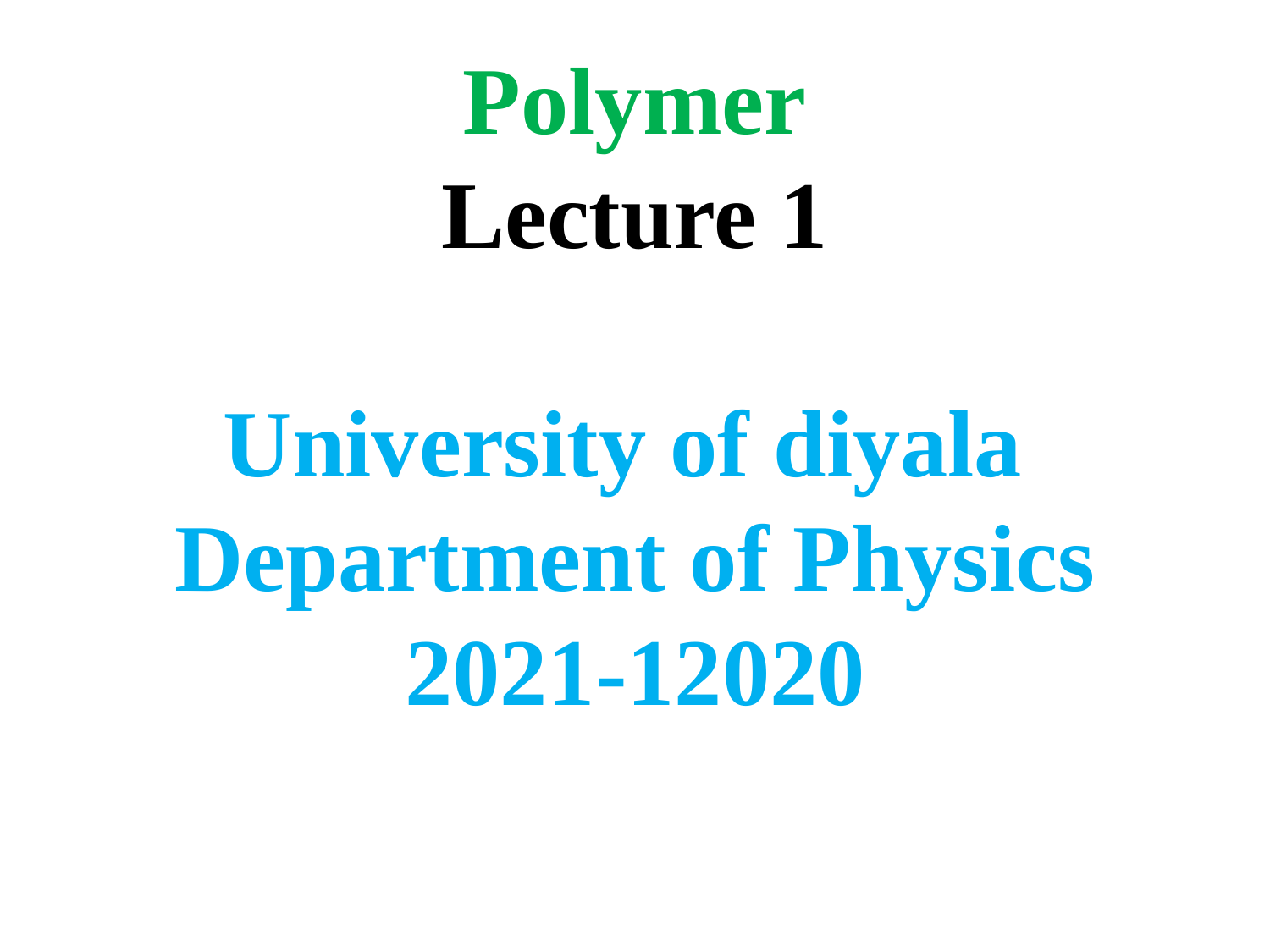

# Polymer Lecture 1 University of diyala Department of Physics 2021-12020